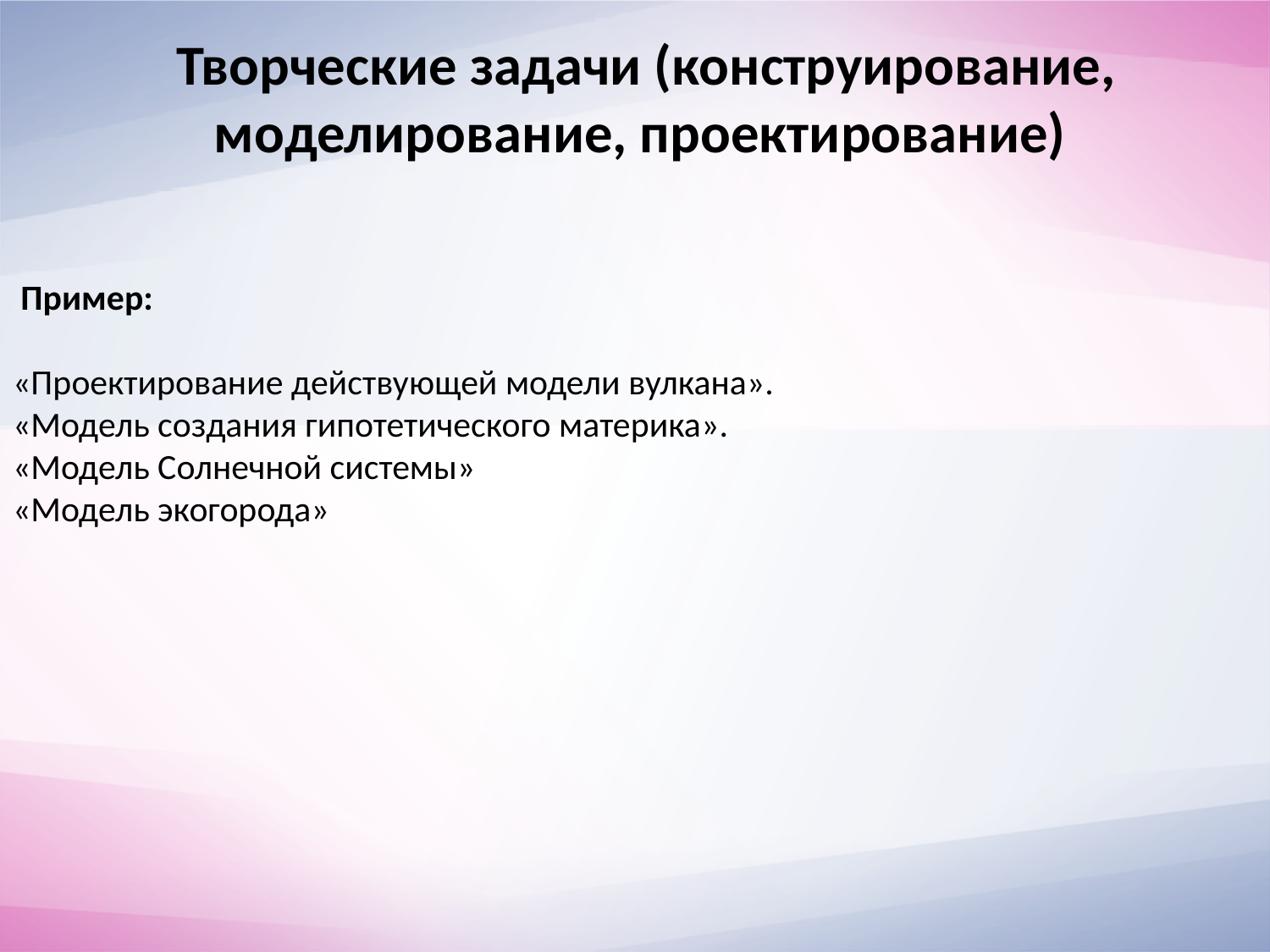

# Творческие задачи (конструирование, моделирование, проектирование)
 Пример:

«Проектирование действующей модели вулкана».
«Модель создания гипотетического материка».
«Модель Солнечной системы»
«Модель экогорода»